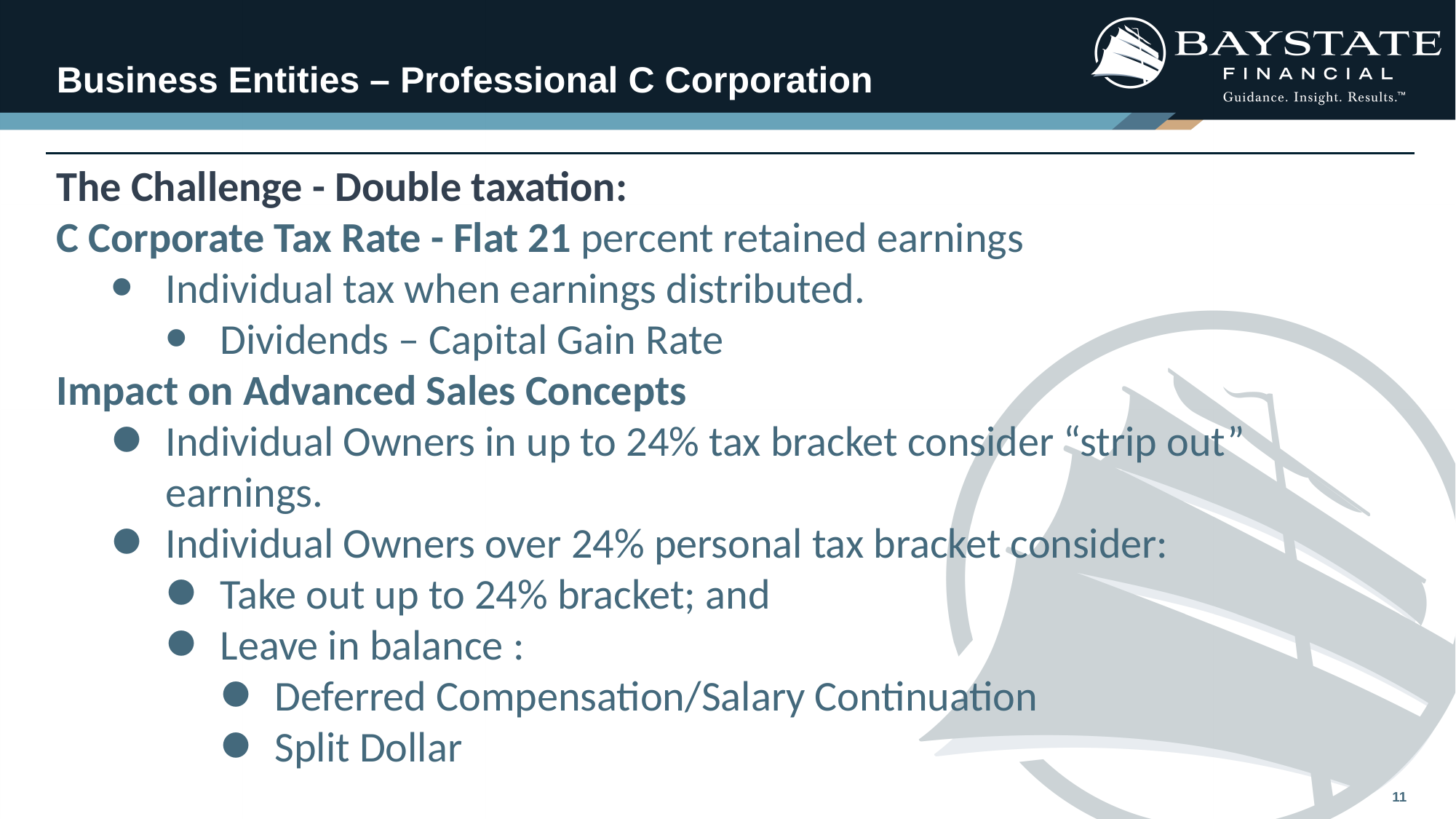

# Business Entities – Professional C Corporation
The Challenge - Double taxation:
C Corporate Tax Rate - Flat 21 percent retained earnings
Individual tax when earnings distributed.
Dividends – Capital Gain Rate
Impact on Advanced Sales Concepts
Individual Owners in up to 24% tax bracket consider “strip out” earnings.
Individual Owners over 24% personal tax bracket consider:
Take out up to 24% bracket; and
Leave in balance :
Deferred Compensation/Salary Continuation
Split Dollar